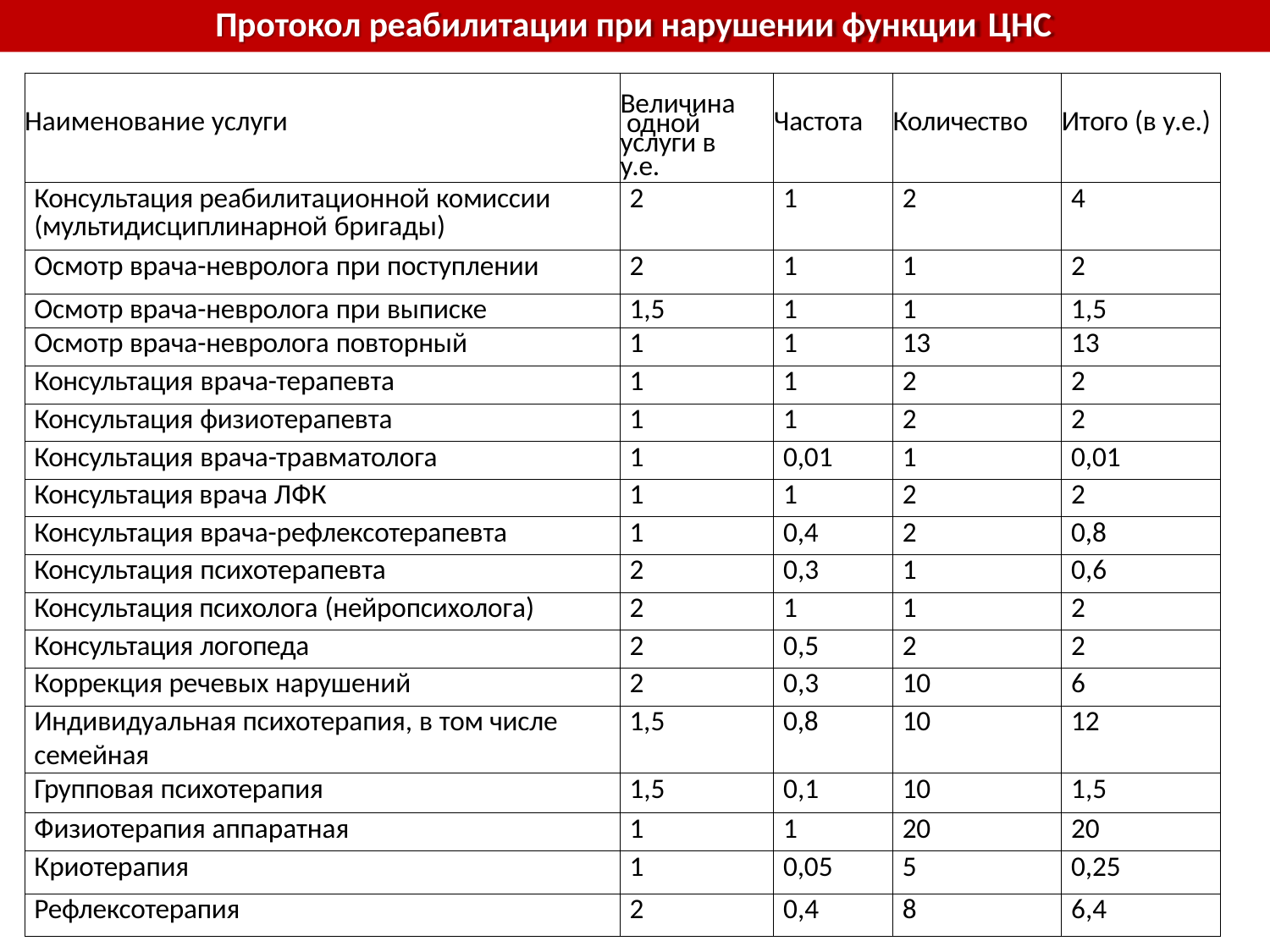

# Протокол реабилитации при нарушении функции ЦНС
| Наименование услуги | Величина одной услуги в у.е. | Частота | Количество | Итого (в у.е.) |
| --- | --- | --- | --- | --- |
| Консультация реабилитационной комиссии (мультидисциплинарной бригады) | 2 | 1 | 2 | 4 |
| Осмотр врача-невролога при поступлении | 2 | 1 | 1 | 2 |
| Осмотр врача-невролога при выписке | 1,5 | 1 | 1 | 1,5 |
| Осмотр врача-невролога повторный | 1 | 1 | 13 | 13 |
| Консультация врача-терапевта | 1 | 1 | 2 | 2 |
| Консультация физиотерапевта | 1 | 1 | 2 | 2 |
| Консультация врача-травматолога | 1 | 0,01 | 1 | 0,01 |
| Консультация врача ЛФК | 1 | 1 | 2 | 2 |
| Консультация врача-рефлексотерапевта | 1 | 0,4 | 2 | 0,8 |
| Консультация психотерапевта | 2 | 0,3 | 1 | 0,6 |
| Консультация психолога (нейропсихолога) | 2 | 1 | 1 | 2 |
| Консультация логопеда | 2 | 0,5 | 2 | 2 |
| Коррекция речевых нарушений | 2 | 0,3 | 10 | 6 |
| Индивидуальная психотерапия, в том числе семейная | 1,5 | 0,8 | 10 | 12 |
| Групповая психотерапия | 1,5 | 0,1 | 10 | 1,5 |
| Физиотерапия аппаратная | 1 | 1 | 20 | 20 |
| Криотерапия | 1 | 0,05 | 5 | 0,25 |
| Рефлексотерапия | 2 | 0,4 | 8 | 6,4 |